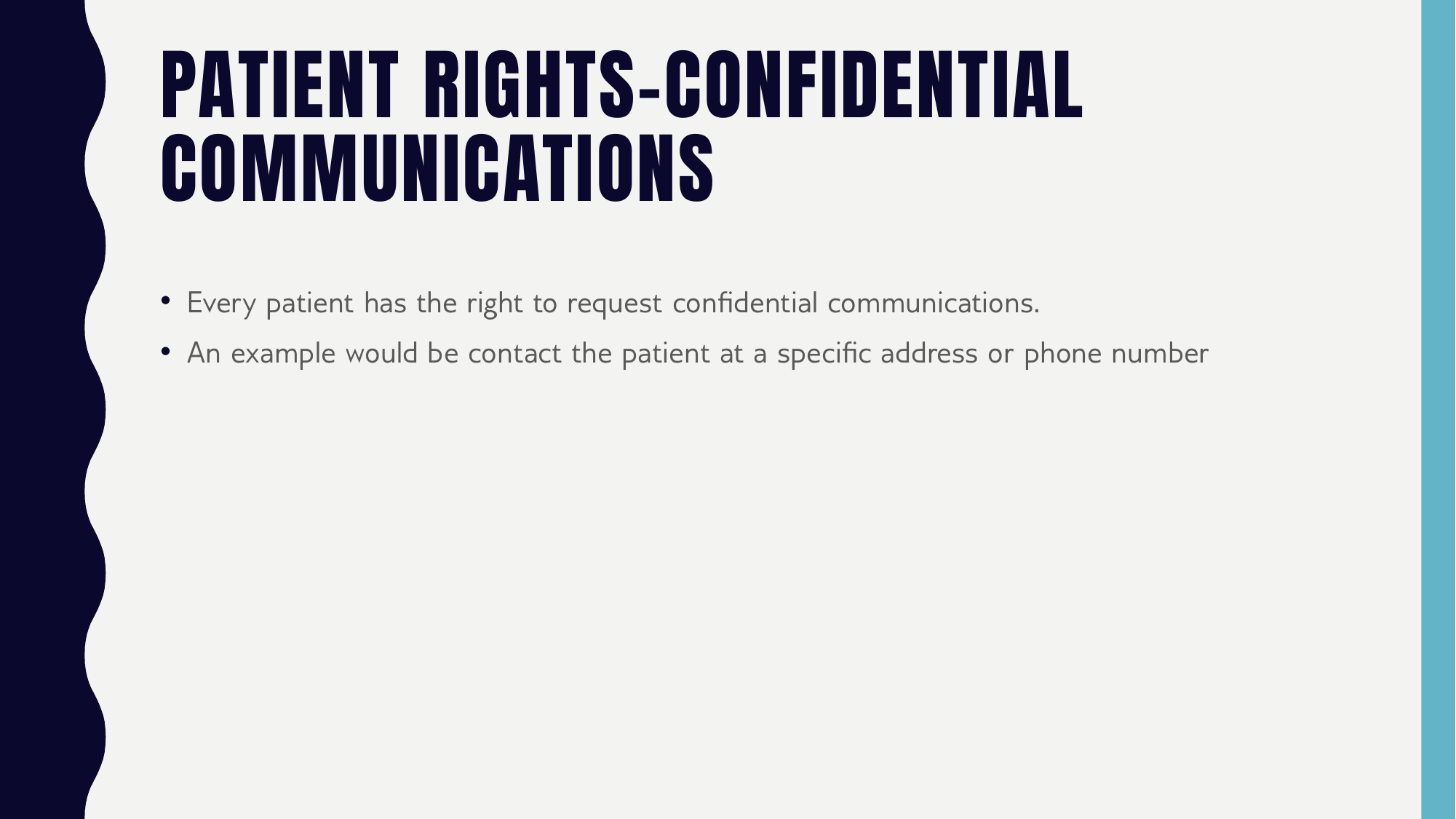

# Patient Rights-Confidential Communications
Every patient has the right to request confidential communications.
An example would be contact the patient at a specific address or phone number